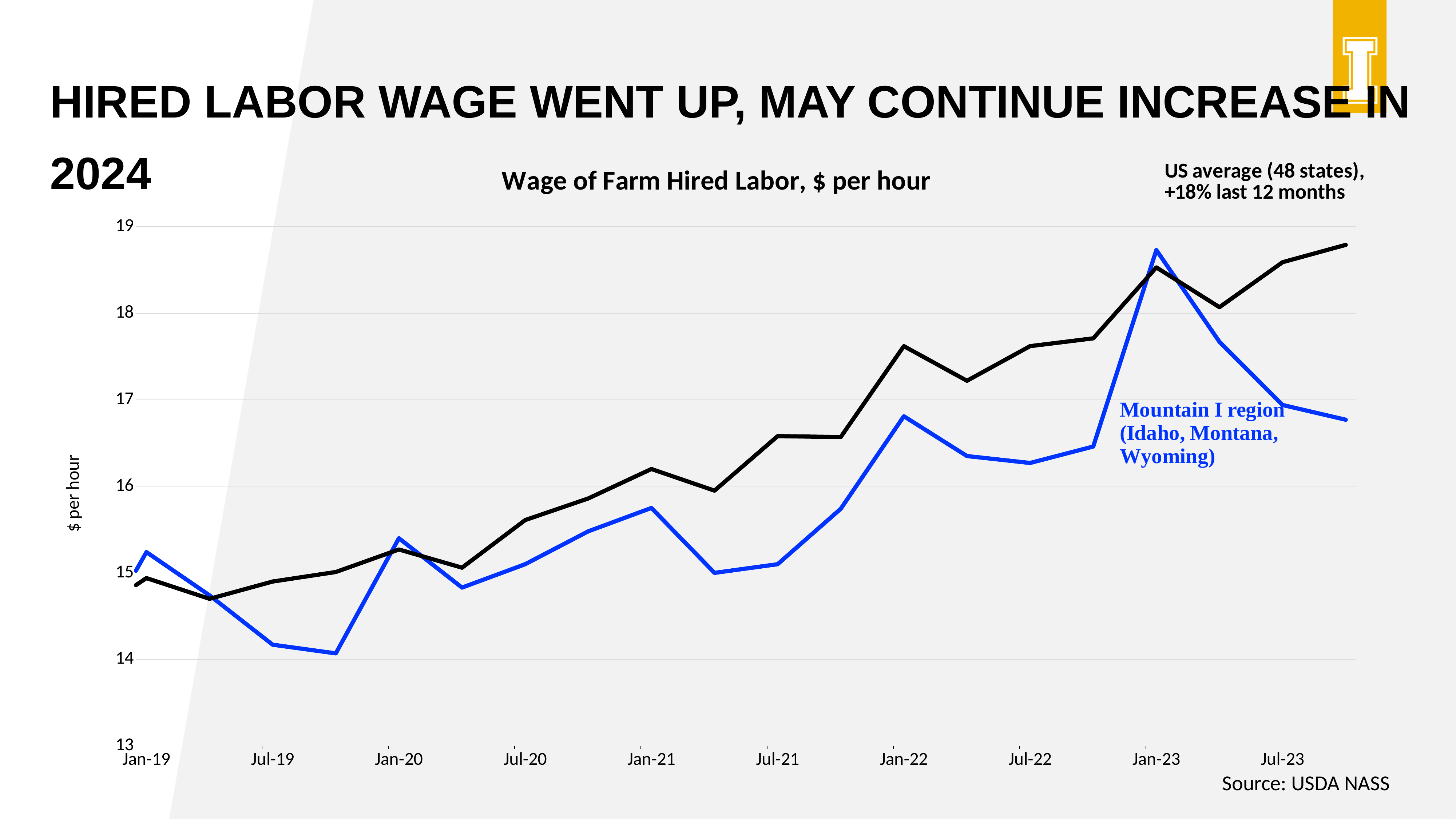

# HIRED LABOR wage went up, may continue increase in 2024

### Chart: Wage of Farm Hired Labor, $ per hour

| Category | Mountain I (Idaho & Montana) | US (48 States) | Column1 | Column2 |
|---|---|---|---|---|
| 32509 | 4.87 | None | None | None |
| 32599 | 4.35 | None | None | None |
| 32690 | 4.69 | None | None | None |
| 32782 | 4.71 | None | None | None |
| 32874 | 4.91 | None | None | None |
| 32964 | 4.84 | None | None | None |
| 33055 | 4.67 | None | None | None |
| 33147 | 4.96 | None | None | None |
| 33239 | 5.38 | None | None | None |
| 33329 | 5.11 | None | None | None |
| 33420 | 5.04 | None | None | None |
| 33512 | 5.09 | None | None | None |
| 33604 | 5.92 | None | None | None |
| 33695 | 5.27 | None | None | None |
| 33786 | 5.22 | None | None | None |
| 33878 | 5.38 | None | None | None |
| 33970 | 6.46 | None | None | None |
| 34060 | 5.76 | None | None | None |
| 34151 | 5.66 | None | None | None |
| 34243 | 5.6 | None | None | None |
| 34335 | 6.39 | None | None | None |
| 34425 | 5.63 | None | None | None |
| 34516 | 5.61 | None | None | None |
| 34608 | 5.76 | None | None | None |
| 34700 | 6.99 | None | None | None |
| 34790 | 5.71 | None | None | None |
| 34881 | 5.87 | None | None | None |
| 34973 | 5.78 | None | None | None |
| 35065 | 6.61 | None | None | None |
| 35156 | 5.78 | None | None | None |
| 35247 | 5.94 | None | None | None |
| 35339 | 6.57 | None | None | None |
| 35431 | 6.91 | None | None | None |
| 35521 | 5.94 | None | None | None |
| 35612 | 6.19 | None | None | None |
| 35704 | 6.65 | None | None | None |
| 35796 | 7.26 | None | None | None |
| 35886 | 6.46 | None | None | None |
| 35977 | 6.3 | None | None | None |
| 36069 | 7.03 | None | None | None |
| 36161 | 7.8 | None | None | None |
| 36251 | 6.71 | None | None | None |
| 36342 | 6.61 | None | None | None |
| 36434 | 7.36 | None | None | None |
| 36526 | 8.15 | None | None | None |
| 36617 | 7.01 | None | None | None |
| 36708 | 7.32 | None | None | None |
| 36800 | 7.8 | None | None | None |
| 36892 | 8.63 | None | None | None |
| 36982 | 7.48 | None | None | None |
| 37073 | 7.61 | None | None | None |
| 37165 | 7.72 | None | None | None |
| 37257 | 8.34 | None | None | None |
| 37347 | 8.0 | None | None | None |
| 37438 | 7.62 | 8.55 | None | None |
| 37530 | 8.13 | 8.93 | None | None |
| 37622 | 8.53 | 9.33 | None | None |
| 37712 | 7.93 | 9.14 | None | None |
| 37803 | 7.63 | 8.87 | None | None |
| 37895 | 8.24 | 9.03 | None | None |
| 37987 | 8.92 | 9.38 | None | None |
| 38078 | 8.57 | 9.21 | None | None |
| 38169 | 8.23 | 9.03 | None | None |
| 38261 | 8.84 | 9.29 | None | None |
| 38353 | 9.76 | 9.79 | None | None |
| 38443 | 8.43 | 9.32 | None | None |
| 38534 | 8.79 | 9.37 | None | None |
| 38626 | 8.91 | 9.6 | None | None |
| 38718 | 8.99 | 10.09 | None | None |
| 38808 | 9.22 | 9.77 | None | None |
| 38899 | 9.14 | 9.72 | None | None |
| 38991 | 9.55 | 9.93 | None | None |
| 39173 | 9.35 | 10.15 | None | None |
| 39264 | 9.2 | 10.02 | None | None |
| 39356 | 9.0 | 10.31 | None | None |
| 39448 | 10.4 | 10.74 | None | None |
| 39539 | 9.5 | 10.58 | None | None |
| 39630 | 10.0 | 10.32 | None | None |
| 39722 | 10.1 | 10.68 | None | None |
| 39814 | 11.5 | 10.91 | None | None |
| 39904 | 10.45 | 10.81 | None | None |
| 39995 | 10.0 | 10.62 | None | None |
| 40087 | 10.05 | 10.9 | None | None |
| 40179 | 11.24 | 11.03 | None | None |
| 40269 | 10.14 | 10.8 | None | None |
| 40360 | 10.32 | 10.79 | None | None |
| 40452 | 10.6 | 11.11 | None | None |
| 40544 | 11.45 | 11.26 | None | None |
| 40725 | 10.25 | 10.87 | None | None |
| 40817 | 10.45 | 11.12 | None | None |
| 40909 | 10.9 | 11.48 | None | None |
| 41000 | 11.23 | 11.37 | None | None |
| 41091 | 9.87 | 11.34 | None | None |
| 41183 | 10.17 | 11.74 | None | None |
| 41275 | 11.28 | 11.99 | None | None |
| 41365 | 11.26 | 11.87 | None | None |
| 41456 | 11.09 | 11.65 | None | None |
| 41548 | 11.13 | 11.93 | None | None |
| 41640 | 12.29 | 12.18 | None | None |
| 41730 | 11.68 | 11.97 | None | None |
| 41821 | 11.74 | 11.95 | None | None |
| 41913 | 11.66 | 12.09 | None | None |
| 42005 | 12.41 | 12.51 | None | None |
| 42095 | 12.37 | 12.25 | None | None |
| 42186 | 11.93 | 12.46 | None | None |
| 42278 | 11.98 | 12.81 | None | None |
| 42370 | 12.32 | 12.8 | None | None |
| 42461 | 12.19 | 12.74 | None | None |
| 42552 | 12.16 | 13.02 | None | None |
| 42644 | 12.12 | 13.23 | None | None |
| 42736 | 13.75 | 13.4 | None | None |
| 42826 | 12.74 | 13.2 | None | None |
| 42917 | 11.74 | 13.22 | None | None |
| 43009 | 12.0 | 13.41 | None | None |
| 43101 | 14.54 | 14.05 | None | None |
| 43191 | 13.84 | 13.69 | None | None |
| 43282 | 14.34 | 14.27 | None | None |
| 43374 | 13.95 | 14.45 | None | None |
| 43466 | 15.24 | 14.94 | None | None |
| 43556 | 14.74 | 14.7 | None | None |
| 43647 | 14.17 | 14.9 | None | None |
| 43739 | 14.07 | 15.01 | None | None |
| 43831 | 15.4 | 15.27 | None | None |
| 43922 | 14.83 | 15.06 | None | None |
| 44013 | 15.1 | 15.61 | None | None |
| 44105 | 15.48 | 15.86 | None | None |
| 44197 | 15.75 | 16.2 | None | None |
| 44287 | 15.0 | 15.95 | None | None |
| 44378 | 15.1 | 16.58 | None | None |
| 44470 | 15.74 | 16.57 | None | None |
| 44562 | 16.81 | 17.62 | None | None |
| 44652 | 16.35 | 17.22 | None | None |
| 44743 | 16.27 | 17.62 | None | None |
| 44835 | 16.46 | 17.71 | None | None |
| 44927 | 18.73 | 18.53 | None | None |
| 45017 | 17.67 | 18.07 | None | None |
| 45108 | 16.94 | 18.59 | None | None |
| 45200 | 16.77 | 18.79 | 1.0833333333333333 | 1.1847414880201765 |
Source: USDA NASS